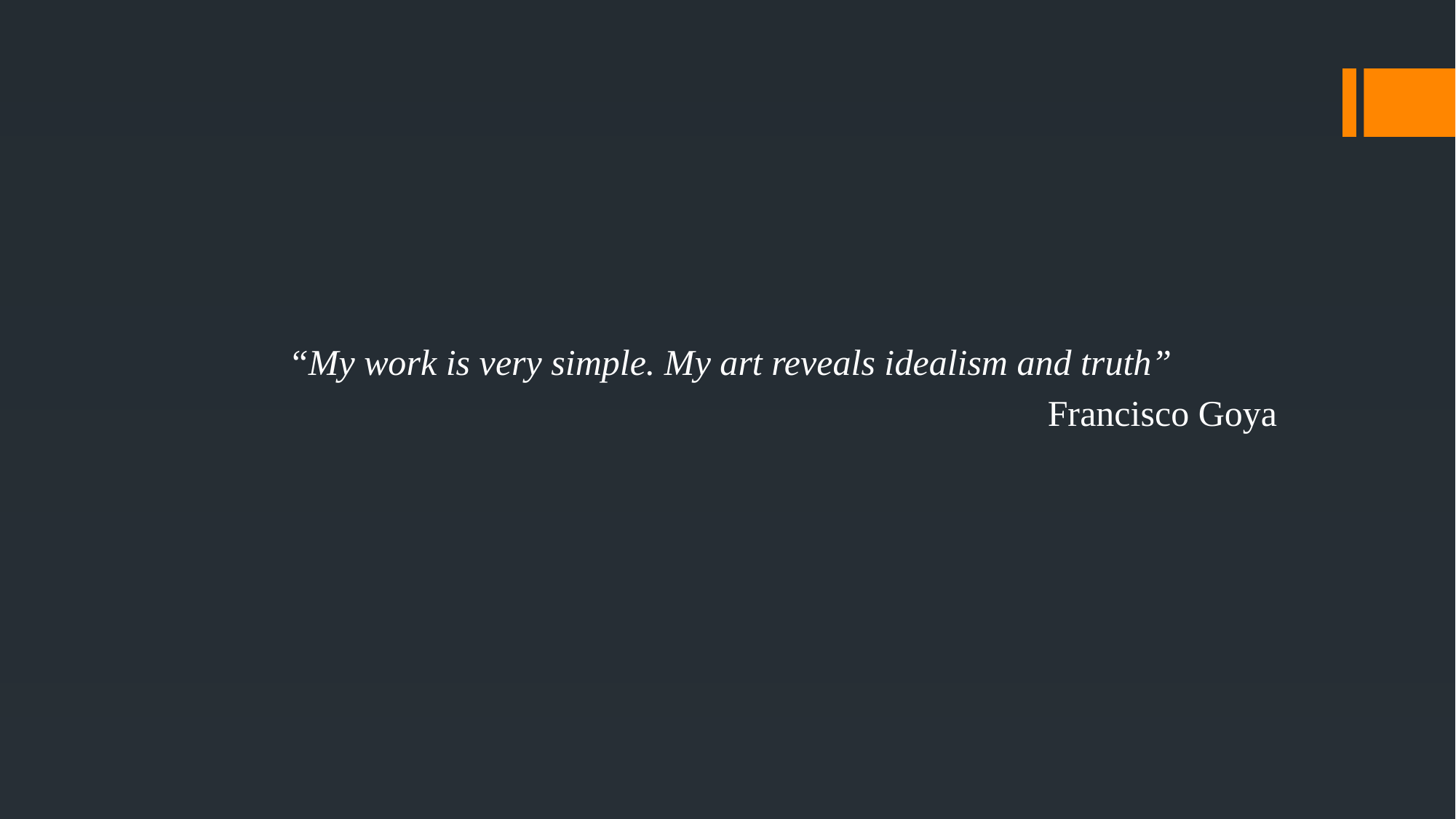

“My work is very simple. My art reveals idealism and truth”
                                                                                               Francisco Goya